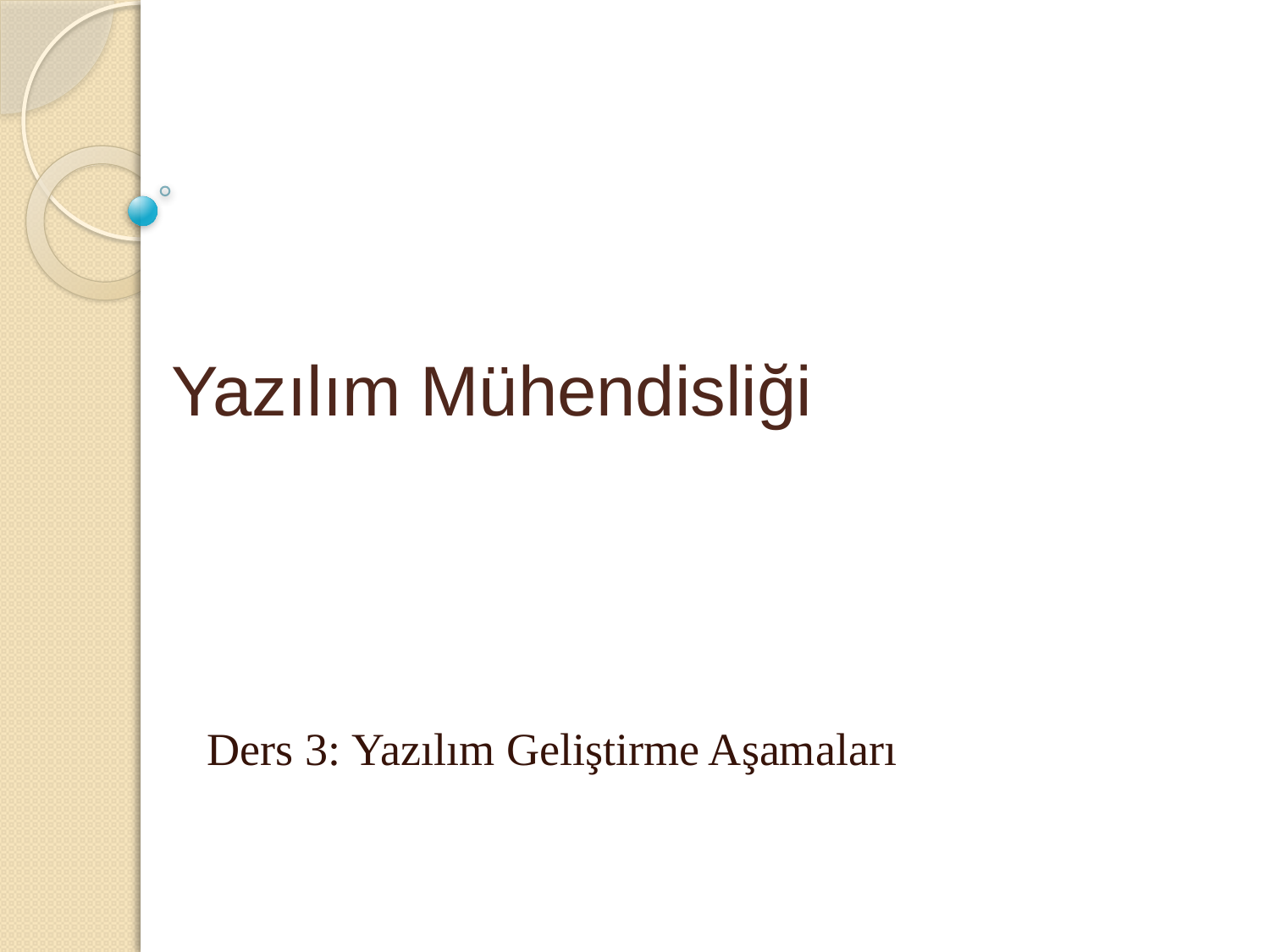

# Yazılım Mühendisliği
Ders 3: Yazılım Geliştirme Aşamaları